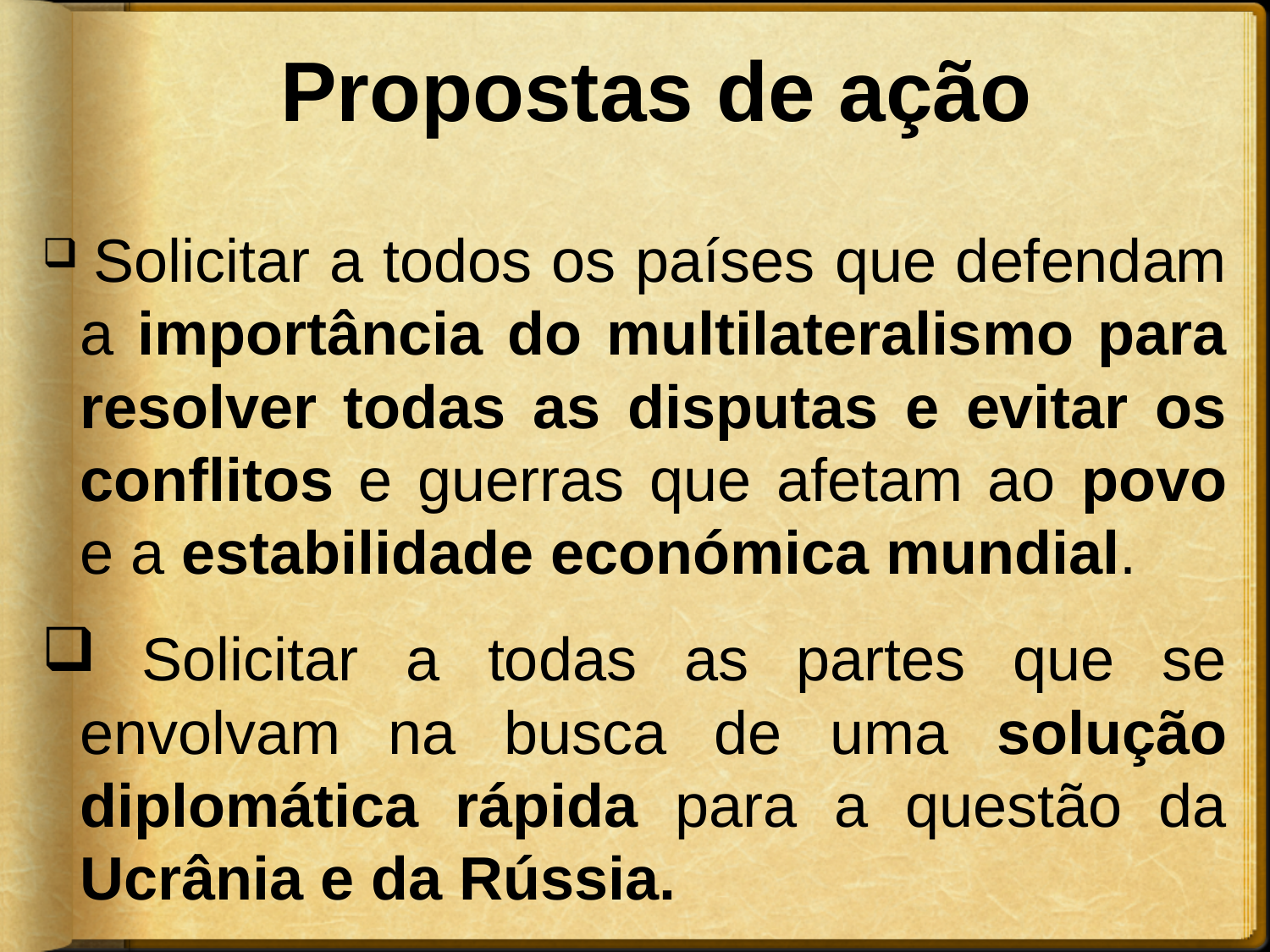

# Propostas de ação
 Solicitar a todos os países que defendam a importância do multilateralismo para resolver todas as disputas e evitar os conflitos e guerras que afetam ao povo e a estabilidade económica mundial.
 Solicitar a todas as partes que se envolvam na busca de uma solução diplomática rápida para a questão da Ucrânia e da Rússia.